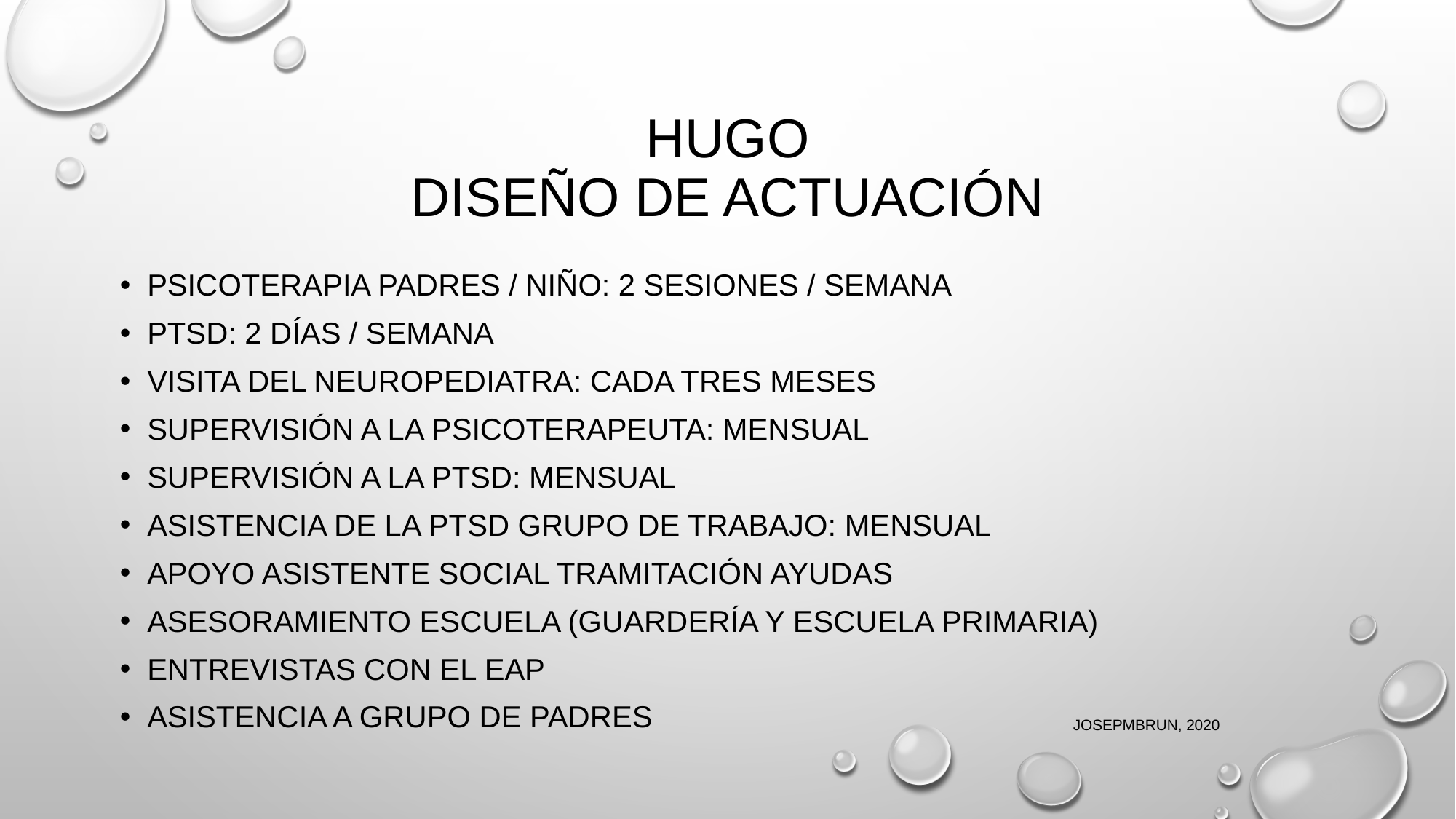

# HUGO DISEÑO DE ACTUACIÓN
Psicoterapia padres / niño: 2 sesiones / semana
PTSD: 2 días / semana
Visita DEL neuropediatra: cada tres meses
Supervisión A LA psicoterapeuta: mensual
Supervisión A LA PTSD: mensual
Asistencia DE LA PTSD grupo de trabajo: mensual
Apoyo Asistente Social tramitación ayudas
Asesoramiento Escuela (guardería y ESCUELA PRIMARIA)
Entrevistas CON EL EAP
Asistencia a Grupo de Padres

JOSEPMBRUN, 2020